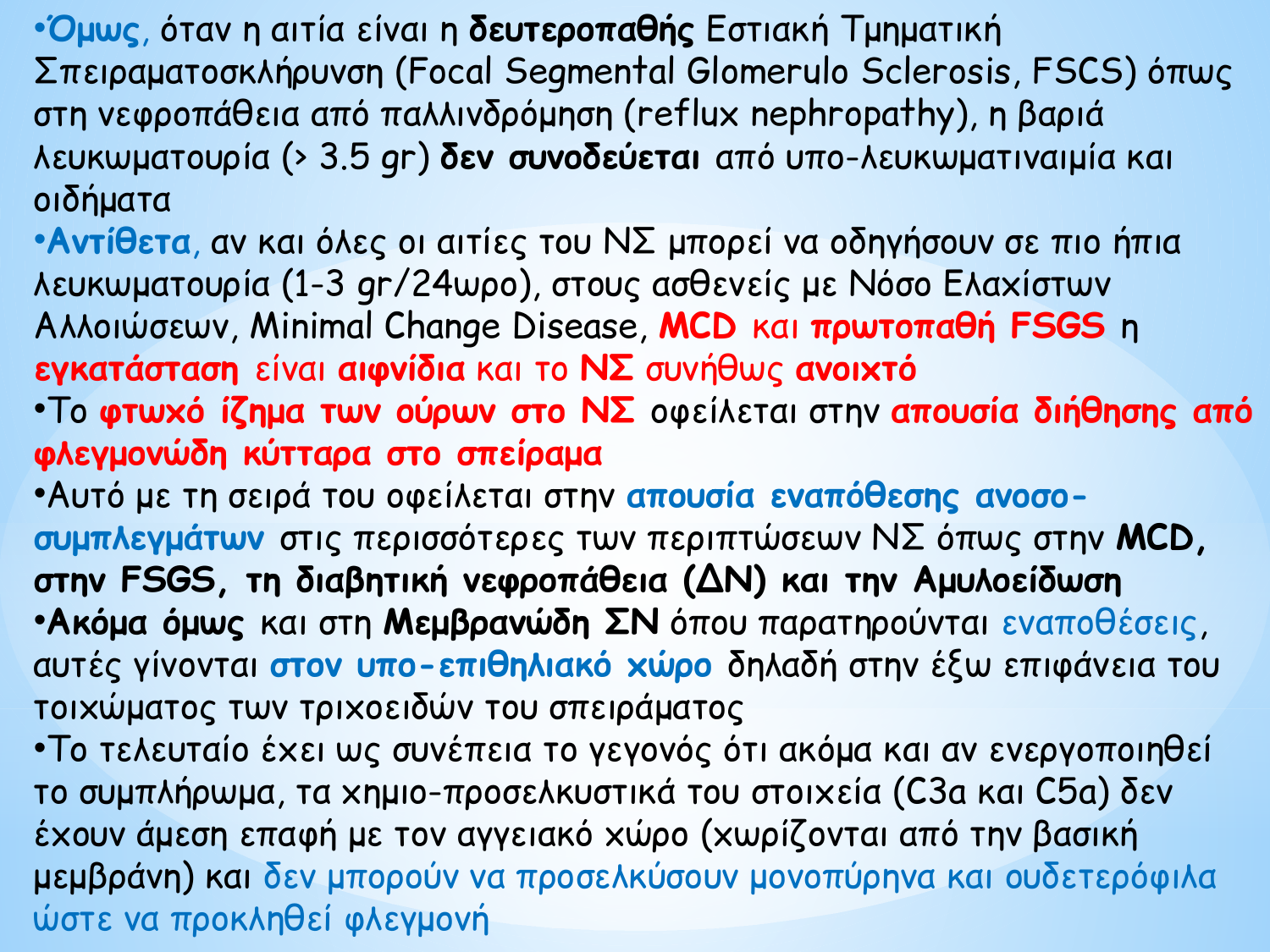

Όμως, όταν η αιτία είναι η δευτεροπαθής Εστιακή Τμηματική Σπειραματοσκλήρυνση (Focal Segmental Glomerulo Sclerosis, FSCS) όπως στη νεφροπάθεια από παλλινδρόμηση (reflux nephropathy), η βαριά λευκωματουρία (> 3.5 gr) δεν συνοδεύεται από υπο-λευκωματιναιμία και οιδήματα
Αντίθετα, αν και όλες οι αιτίες του ΝΣ μπορεί να οδηγήσουν σε πιο ήπια λευκωματουρία (1-3 gr/24ωρο), στους ασθενείς με Νόσο Ελαχίστων Αλλοιώσεων, Minimal Change Disease, MCD και πρωτοπαθή FSGS η εγκατάσταση είναι αιφνίδια και το ΝΣ συνήθως ανοιχτό
Το φτωχό ίζημα των ούρων στο ΝΣ οφείλεται στην απουσία διήθησης από φλεγμονώδη κύτταρα στο σπείραμα
Αυτό με τη σειρά του οφείλεται στην απουσία εναπόθεσης ανοσο-συμπλεγμάτων στις περισσότερες των περιπτώσεων ΝΣ όπως στην MCD, στην FSGS, τη διαβητική νεφροπάθεια (ΔΝ) και την Αμυλοείδωση
Ακόμα όμως και στη Μεμβρανώδη ΣΝ όπου παρατηρούνται εναποθέσεις, αυτές γίνονται στον υπο-επιθηλιακό χώρο δηλαδή στην έξω επιφάνεια του τοιχώματος των τριχοειδών του σπειράματος
Το τελευταίο έχει ως συνέπεια το γεγονός ότι ακόμα και αν ενεργοποιηθεί το συμπλήρωμα, τα χημιο-προσελκυστικά του στοιχεία (C3a και C5a) δεν έχουν άμεση επαφή με τον αγγειακό χώρο (χωρίζονται από την βασική μεμβράνη) και δεν μπορούν να προσελκύσουν μονοπύρηνα και ουδετερόφιλα ώστε να προκληθεί φλεγμονή